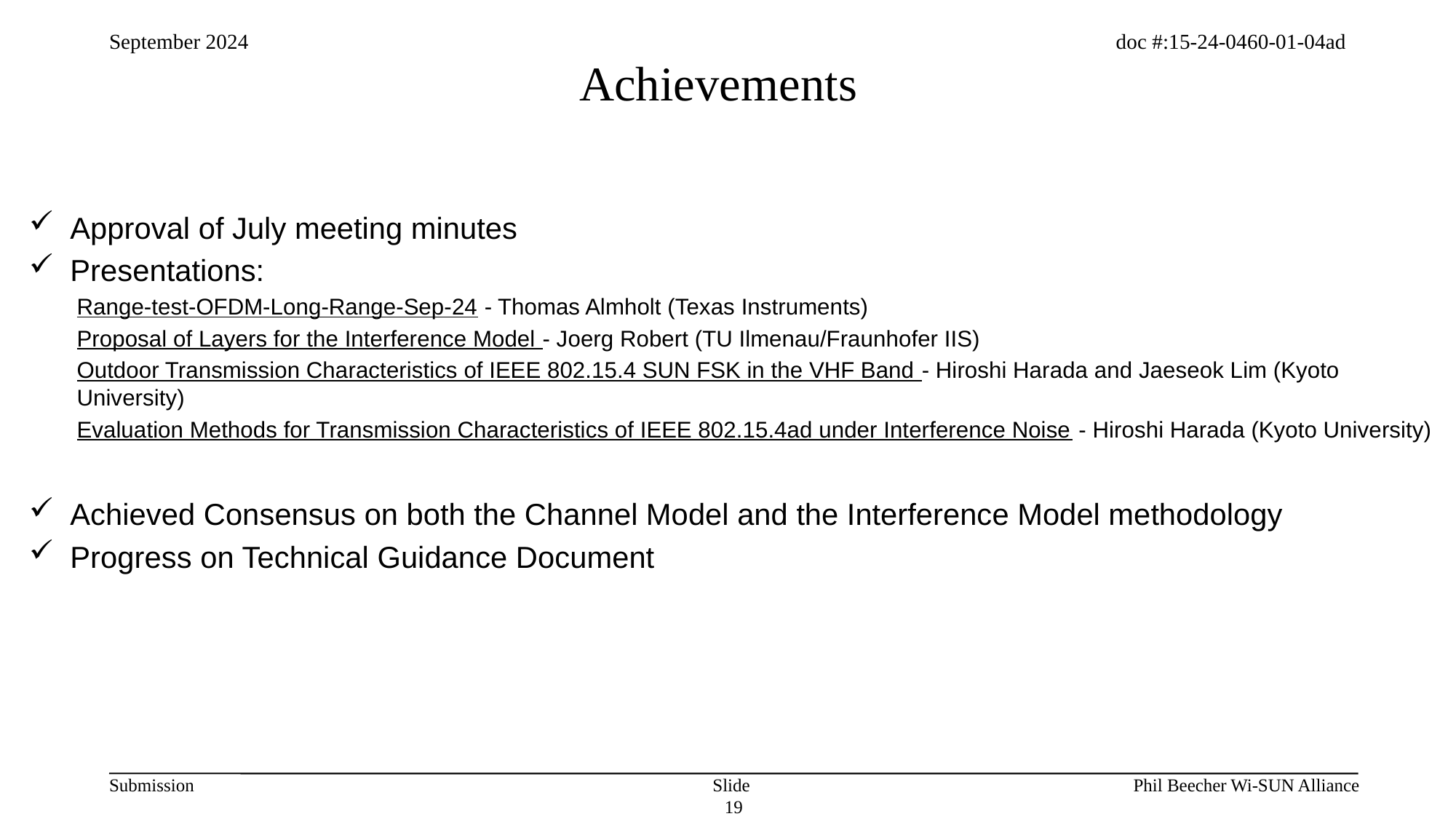

# Achievements

Approval of July meeting minutes
Presentations:
Range-test-OFDM-Long-Range-Sep-24 - Thomas Almholt (Texas Instruments)
Proposal of Layers for the Interference Model - Joerg Robert (TU Ilmenau/Fraunhofer IIS)
Outdoor Transmission Characteristics of IEEE 802.15.4 SUN FSK in the VHF Band - Hiroshi Harada and Jaeseok Lim (Kyoto University)
Evaluation Methods for Transmission Characteristics of IEEE 802.15.4ad under Interference Noise - Hiroshi Harada (Kyoto University)

Achieved Consensus on both the Channel Model and the Interference Model methodology
Progress on Technical Guidance Document

Slide 19
Phil Beecher Wi-SUN Alliance